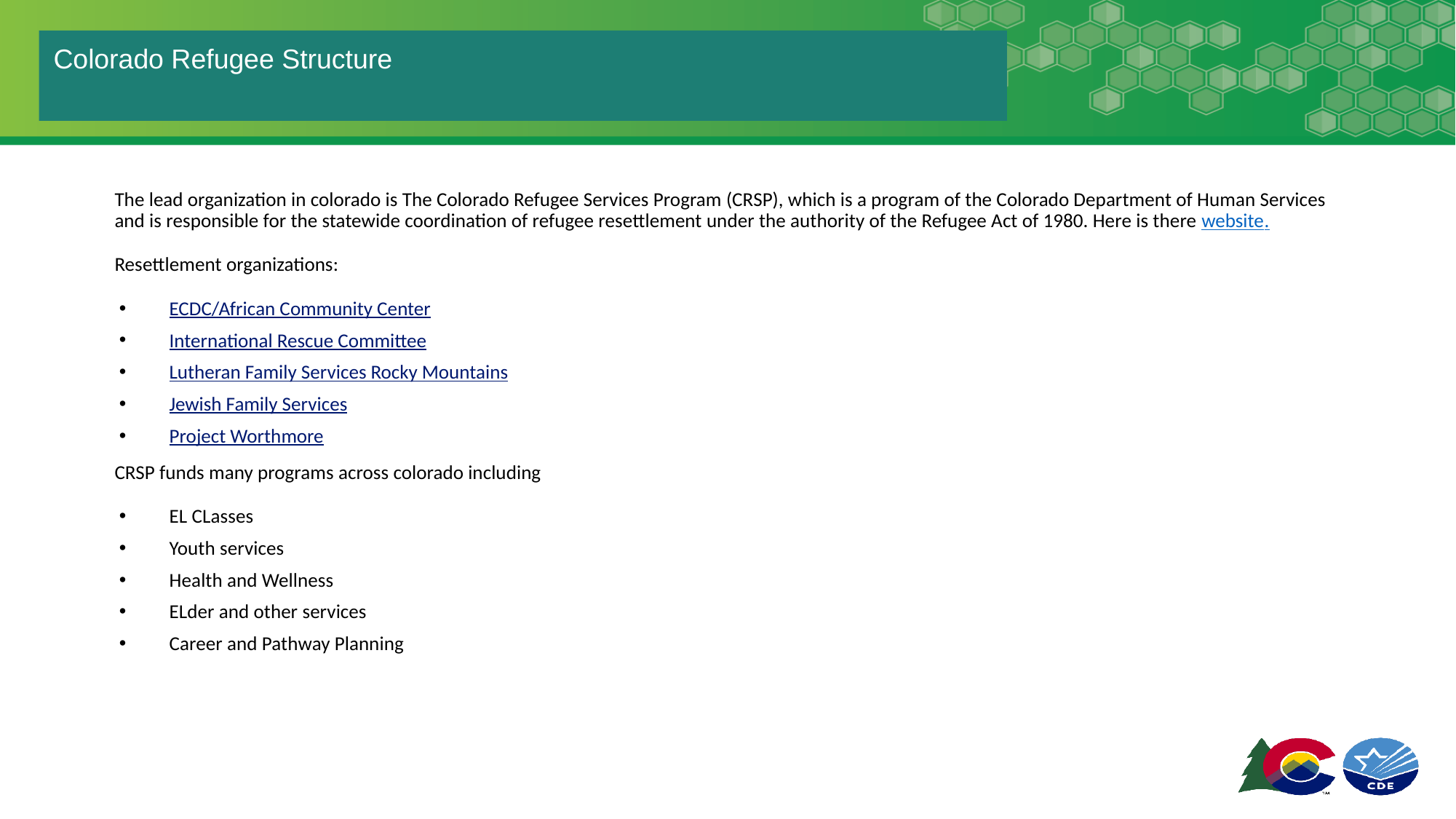

# Colorado Refugee Structure
The lead organization in colorado is The Colorado Refugee Services Program (CRSP), which is a program of the Colorado Department of Human Services and is responsible for the statewide coordination of refugee resettlement under the authority of the Refugee Act of 1980. Here is there website.
Resettlement organizations:
ECDC/African Community Center
International Rescue Committee
Lutheran Family Services Rocky Mountains
Jewish Family Services
Project Worthmore
CRSP funds many programs across colorado including
EL CLasses
Youth services
Health and Wellness
ELder and other services
Career and Pathway Planning